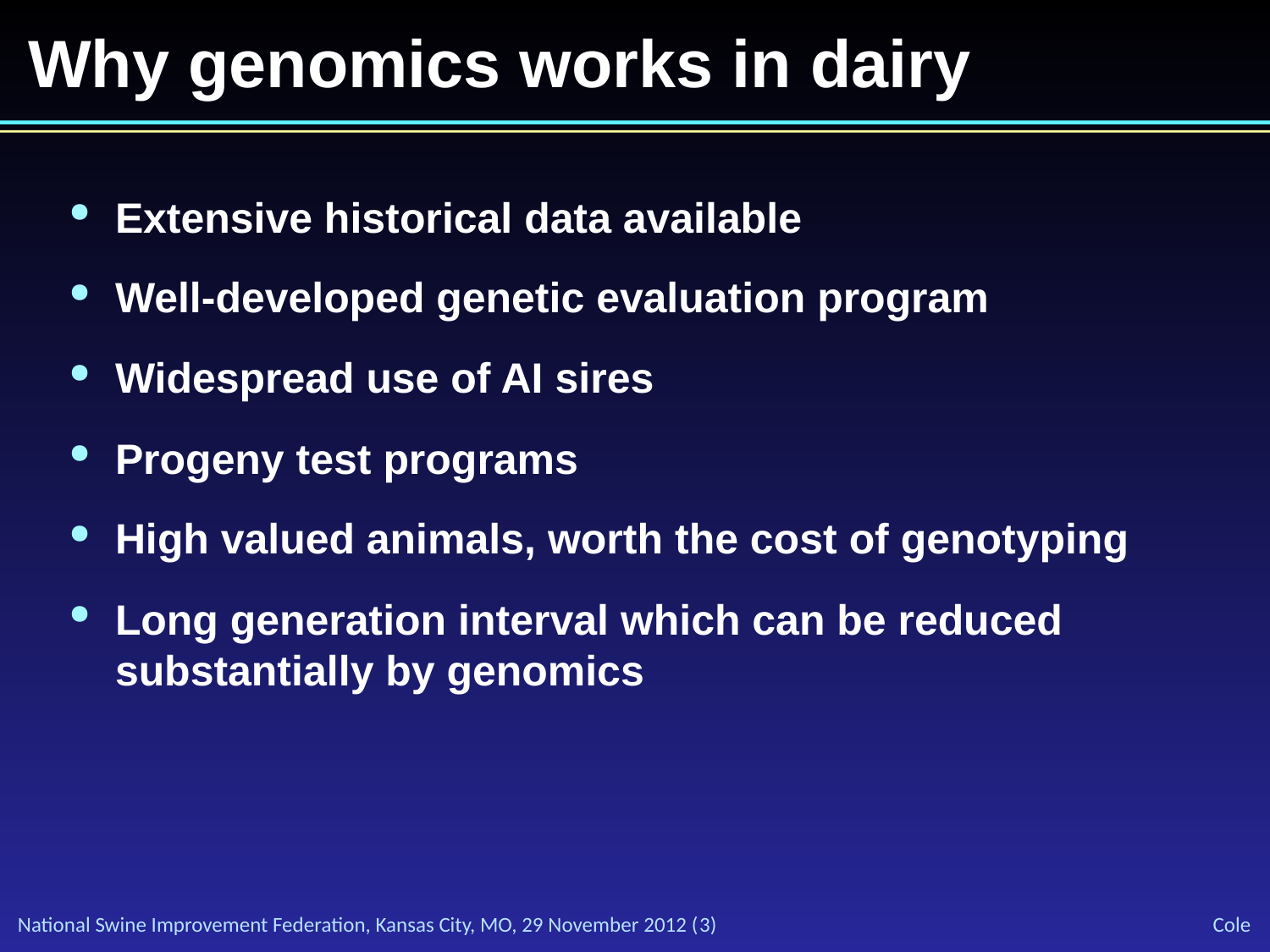

# Why genomics works in dairy
Extensive historical data available
Well-developed genetic evaluation program
Widespread use of AI sires
Progeny test programs
High valued animals, worth the cost of genotyping
Long generation interval which can be reduced substantially by genomics